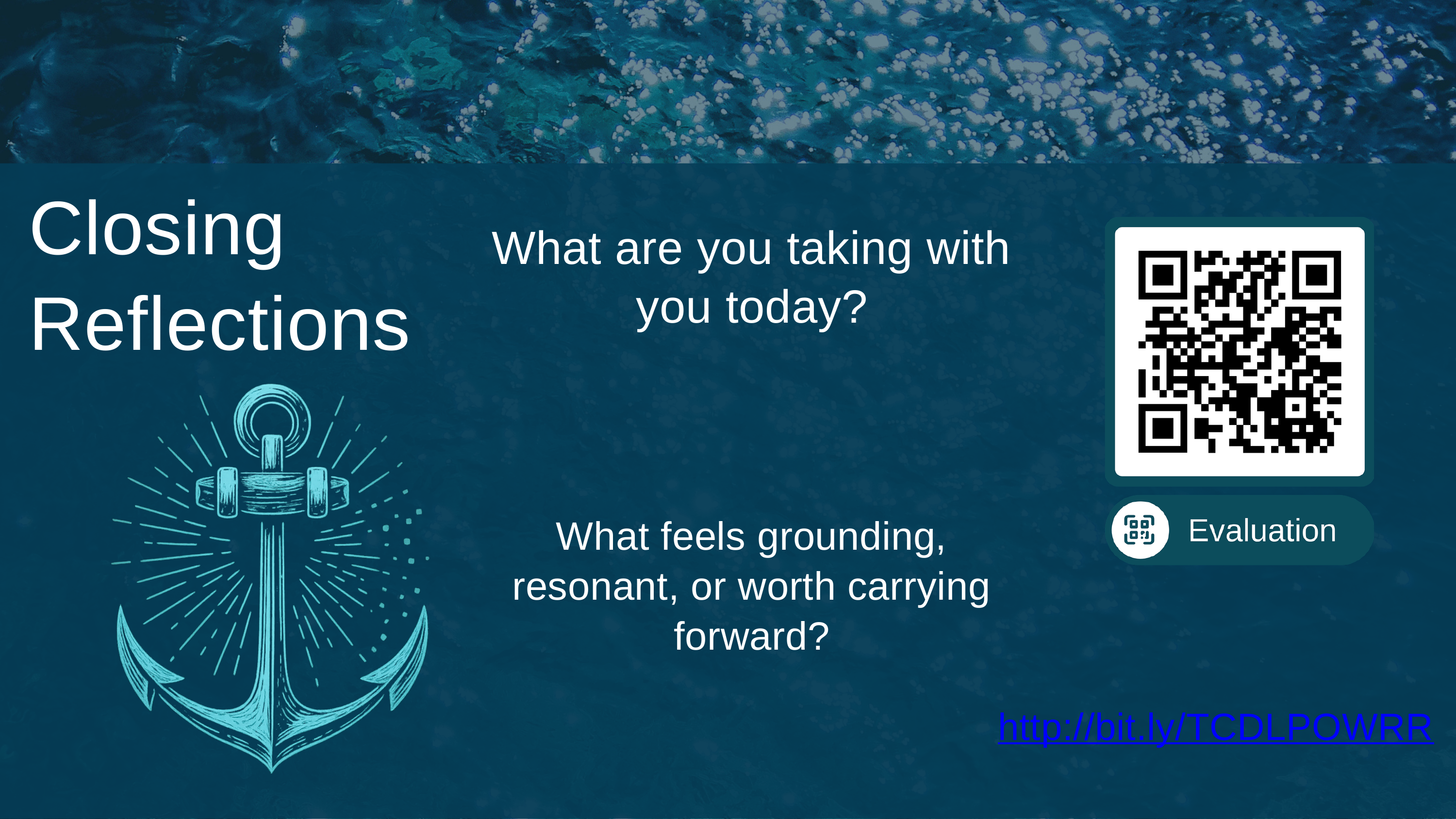

Closing
Reflections
What are you taking with you today?

What feels grounding, resonant, or worth carrying forward?

http://bit.ly/TCDLPOWRR